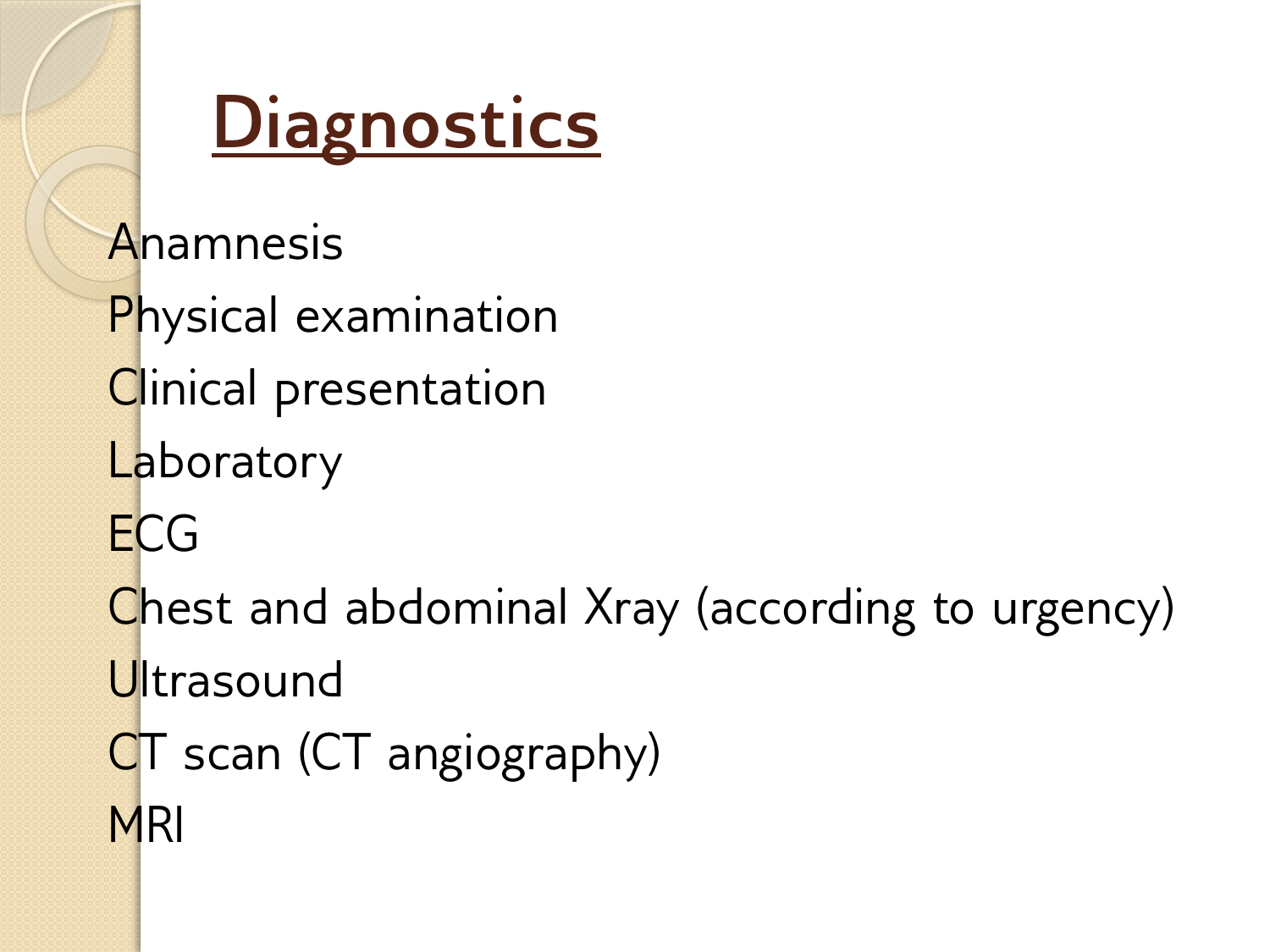

# Diagnostics
Anamnesis
Physical examination
Clinical presentation
Laboratory
ECG
Chest and abdominal Xray (according to urgency)
Ultrasound
CT scan (CT angiography)
MRI